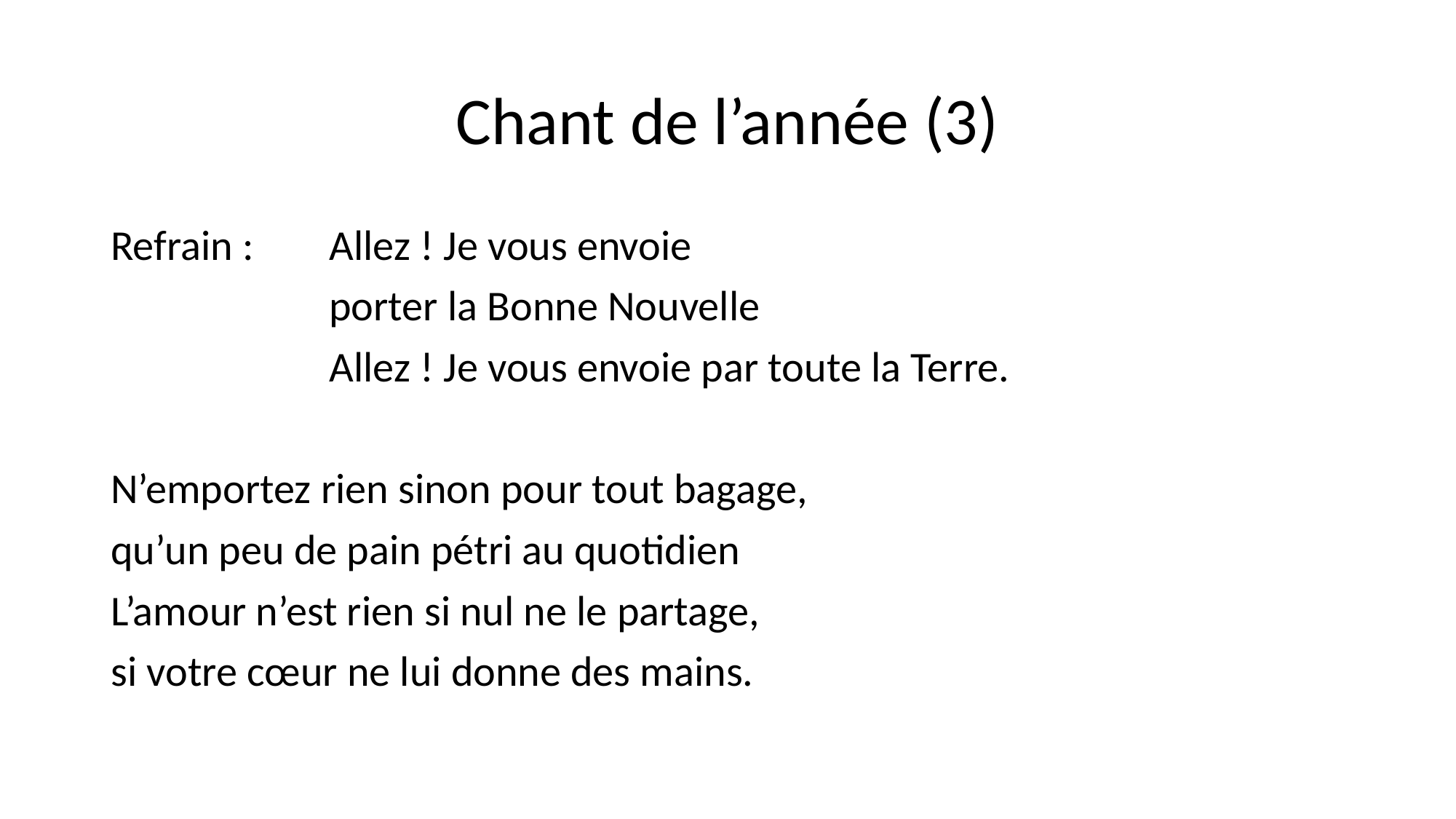

# Chant de l’année (3)
Refrain : 	Allez ! Je vous envoie
		porter la Bonne Nouvelle
		Allez ! Je vous envoie par toute la Terre.

N’emportez rien sinon pour tout bagage,
qu’un peu de pain pétri au quotidien
L’amour n’est rien si nul ne le partage,
si votre cœur ne lui donne des mains.